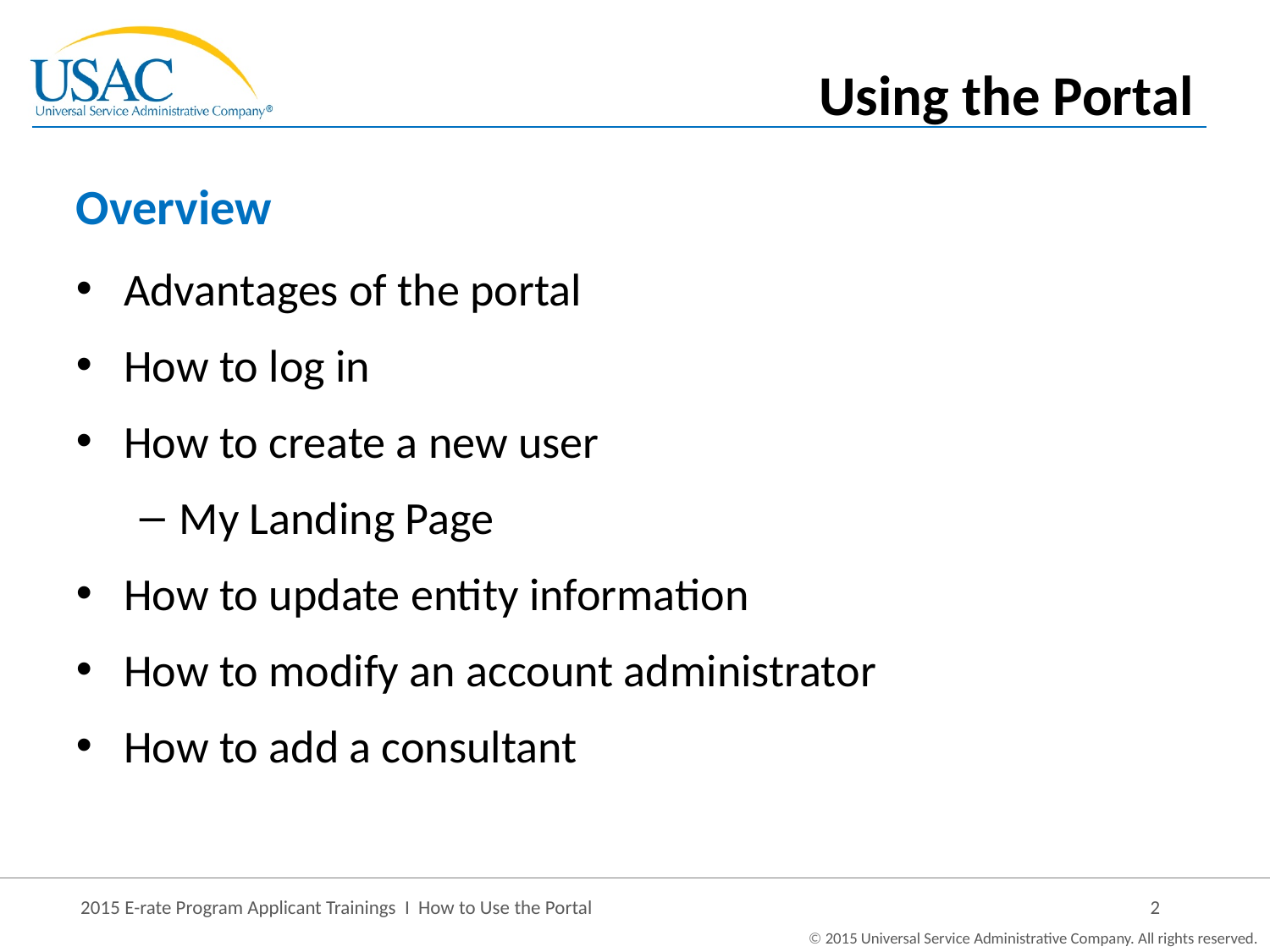

Using the Portal
# Overview
Advantages of the portal
How to log in
How to create a new user
My Landing Page
How to update entity information
How to modify an account administrator
How to add a consultant